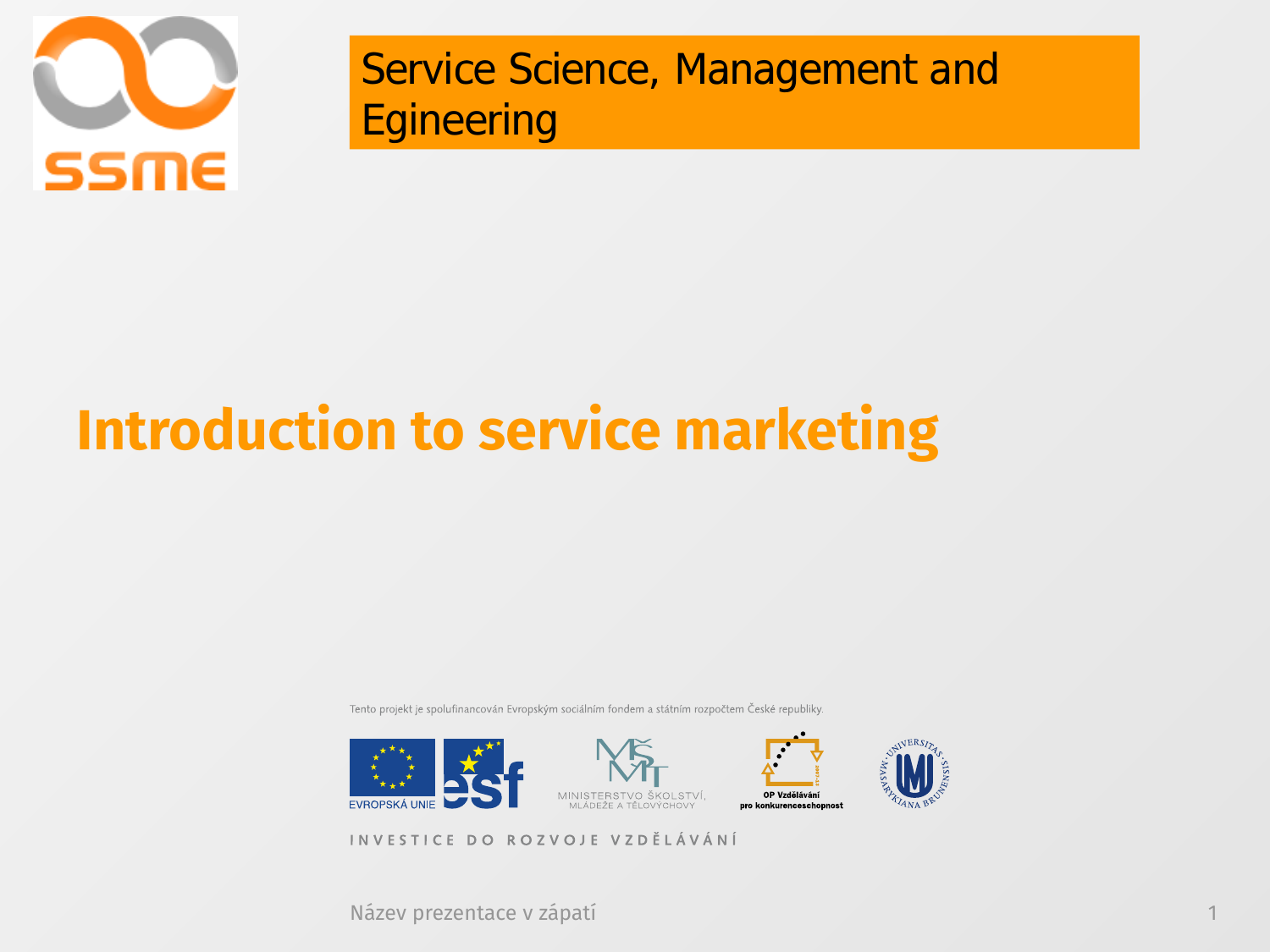

# Introduction to service marketing
Název prezentace v zápatí
1